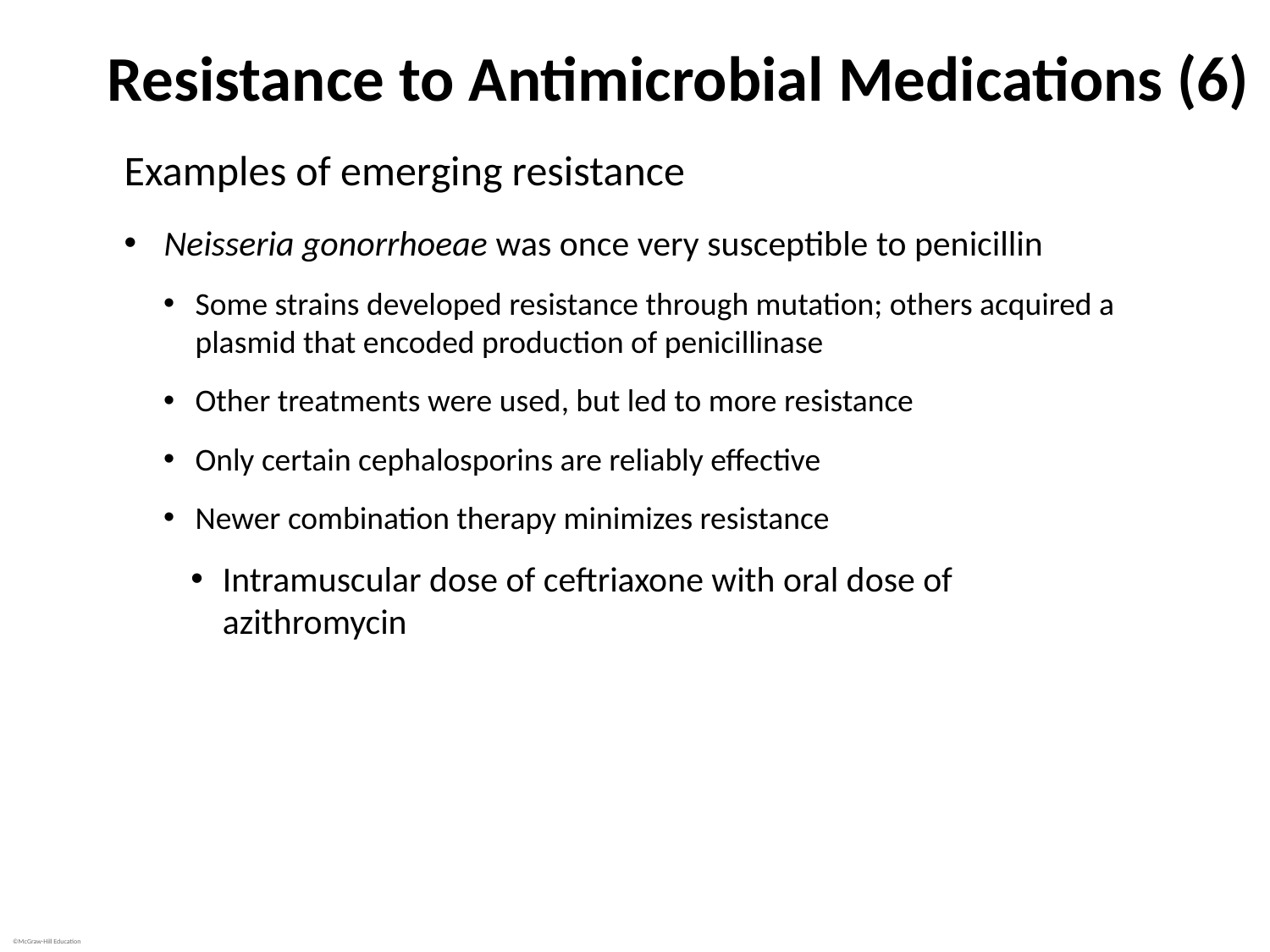

# Resistance to Antimicrobial Medications (6)
Examples of emerging resistance
Neisseria gonorrhoeae was once very susceptible to penicillin
Some strains developed resistance through mutation; others acquired a plasmid that encoded production of penicillinase
Other treatments were used, but led to more resistance
Only certain cephalosporins are reliably effective
Newer combination therapy minimizes resistance
Intramuscular dose of ceftriaxone with oral dose of azithromycin